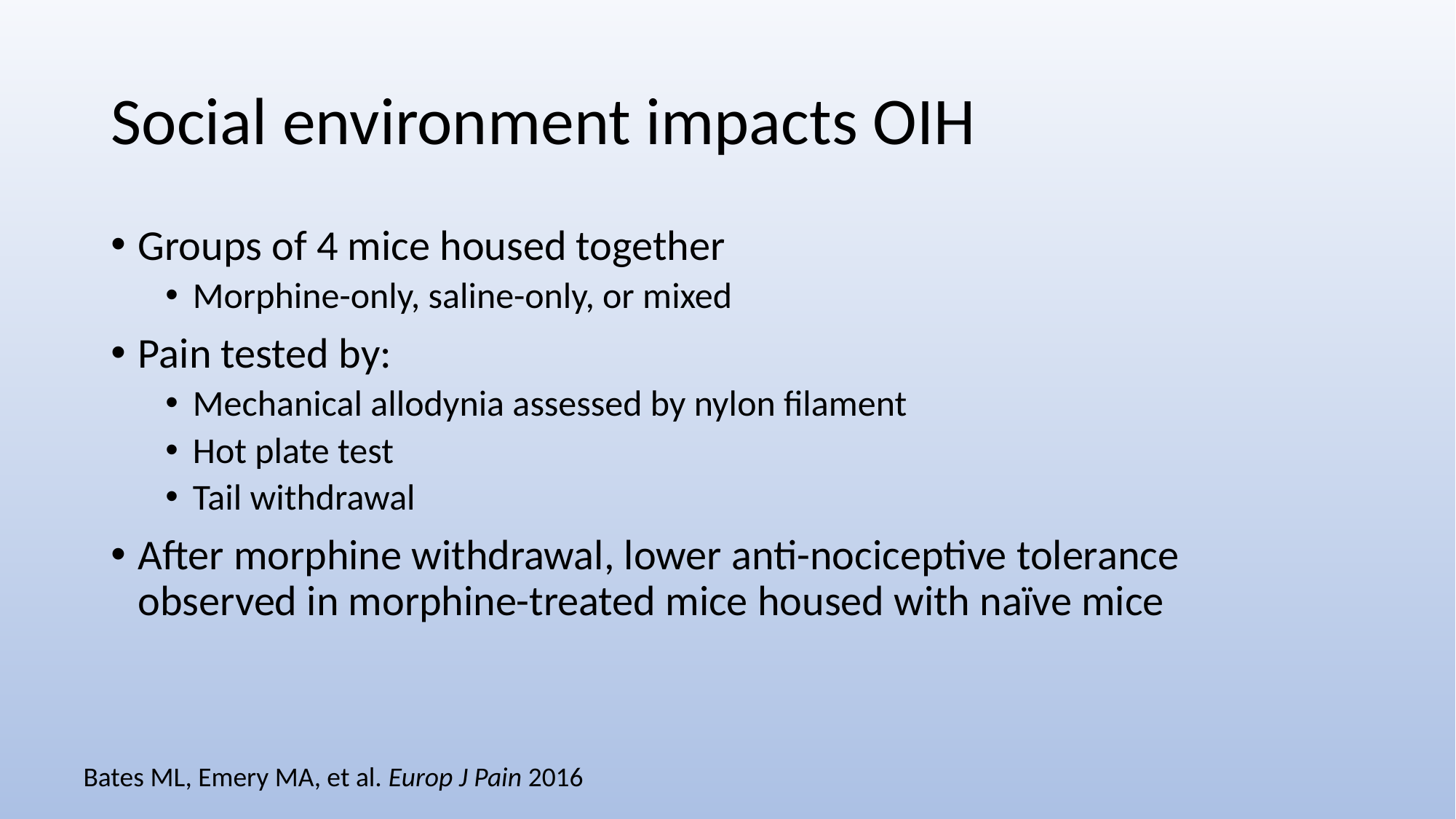

# Social environment impacts OIH
Groups of 4 mice housed together
Morphine-only, saline-only, or mixed
Pain tested by:
Mechanical allodynia assessed by nylon filament
Hot plate test
Tail withdrawal
After morphine withdrawal, lower anti-nociceptive tolerance observed in morphine-treated mice housed with naïve mice
Bates ML, Emery MA, et al. Europ J Pain 2016